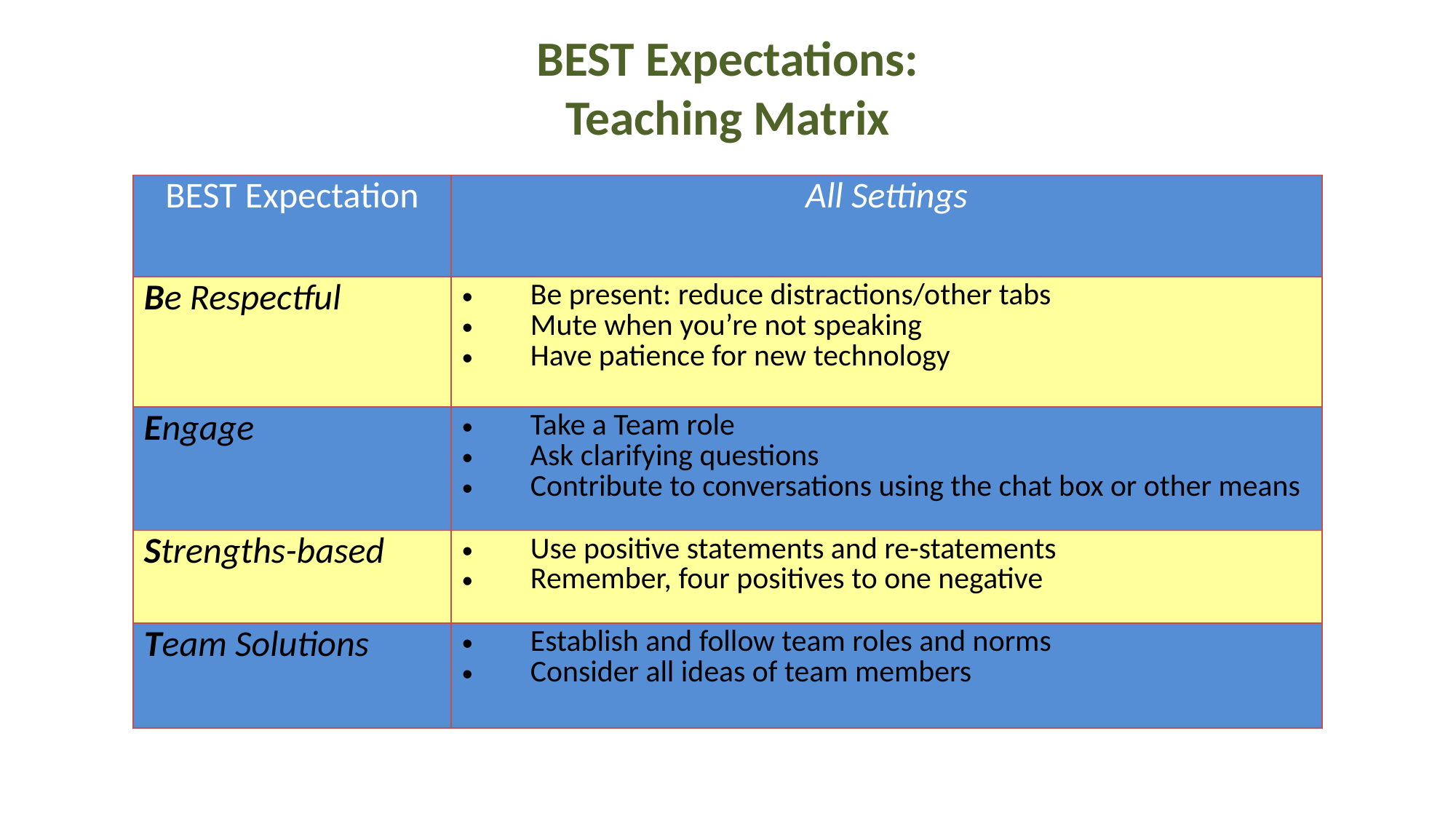

BEST Expectations:
Teaching Matrix
| BEST Expectation | All Settings |
| --- | --- |
| Be Respectful | Be present: reduce distractions/other tabs Mute when you’re not speaking Have patience for new technology |
| Engage | Take a Team role Ask clarifying questions Contribute to conversations using the chat box or other means |
| Strengths-based | Use positive statements and re-statements Remember, four positives to one negative |
| Team Solutions | Establish and follow team roles and norms Consider all ideas of team members |